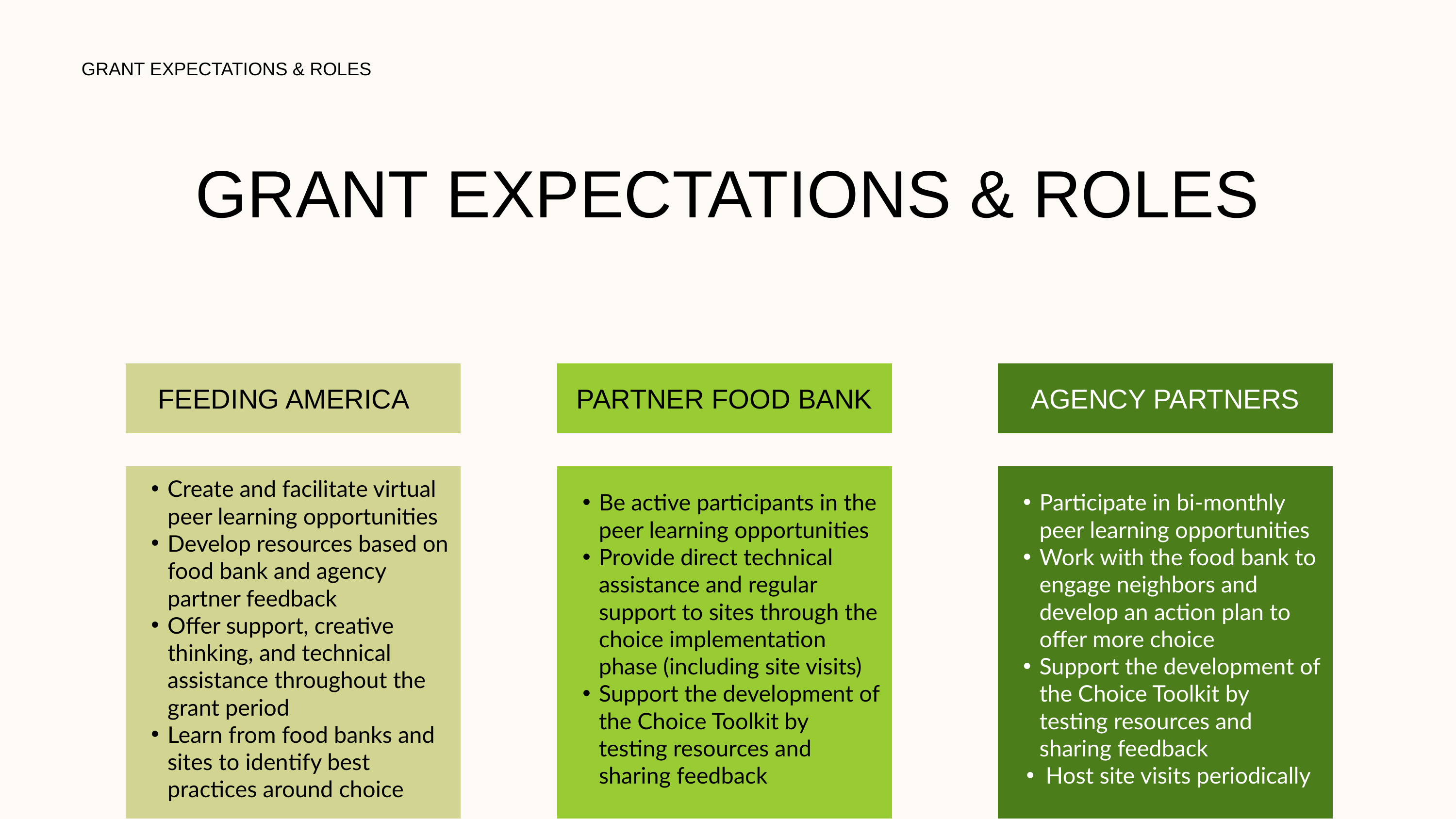

GRANT EXPECTATIONS & ROLES
GRANT EXPECTATIONS & ROLES

FEEDING AMERICA
PARTNER FOOD BANK
AGENCY PARTNERS

Create and facilitate virtual peer learning opportunities
Develop resources based on food bank and agency partner feedback
Offer support, creative thinking, and technical assistance throughout the grant period
Learn from food banks and sites to identify best practices around choice
Be active participants in the peer learning opportunities
Provide direct technical assistance and regular support to sites through the choice implementation phase (including site visits)
Support the development of the Choice Toolkit by testing resources and sharing feedback
Participate in bi-monthly peer learning opportunities
Work with the food bank to engage neighbors and develop an action plan to offer more choice
Support the development of the Choice Toolkit by testing resources and sharing feedback
Host site visits periodically